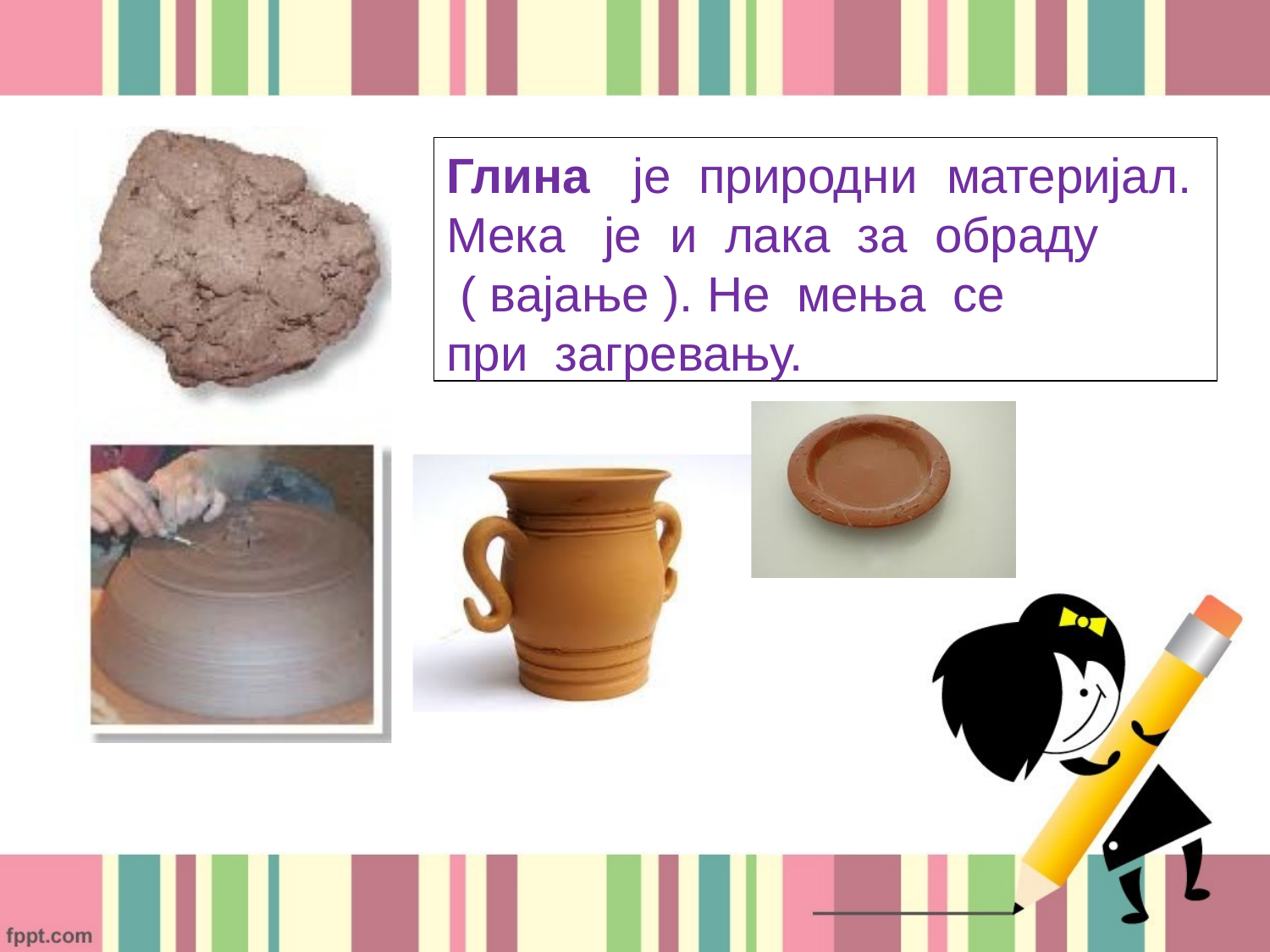

Глина	је	природни	материјал.
Мека	је	и	лака	за	обраду  ( вајање ). Не	мења		се	при  загревању.